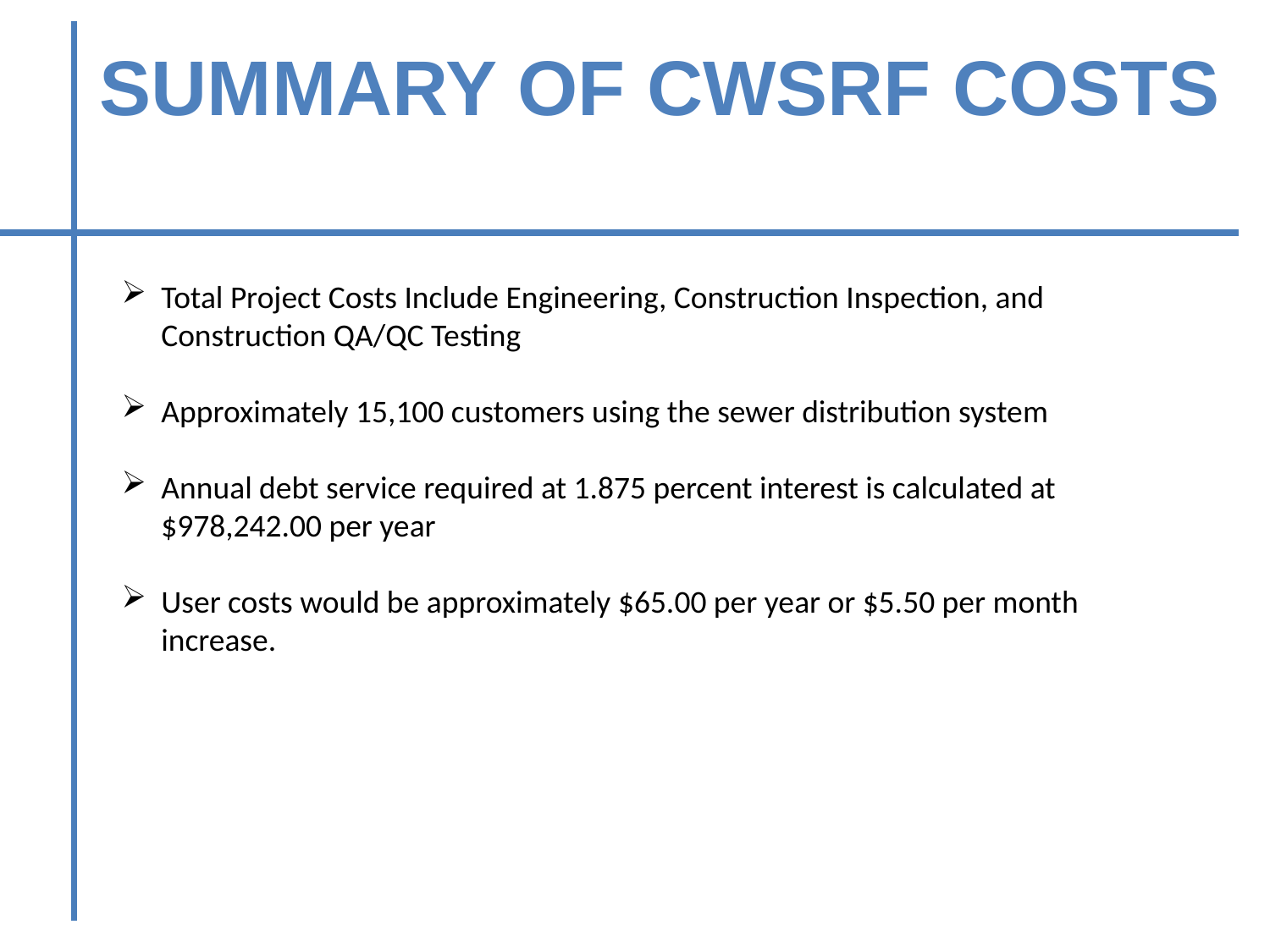

SUMMARY OF CWsrf COSTS

Total Project Costs Include Engineering, Construction Inspection, and Construction QA/QC Testing

Approximately 15,100 customers using the sewer distribution system

Annual debt service required at 1.875 percent interest is calculated at $978,242.00 per year

User costs would be approximately $65.00 per year or $5.50 per month increase.